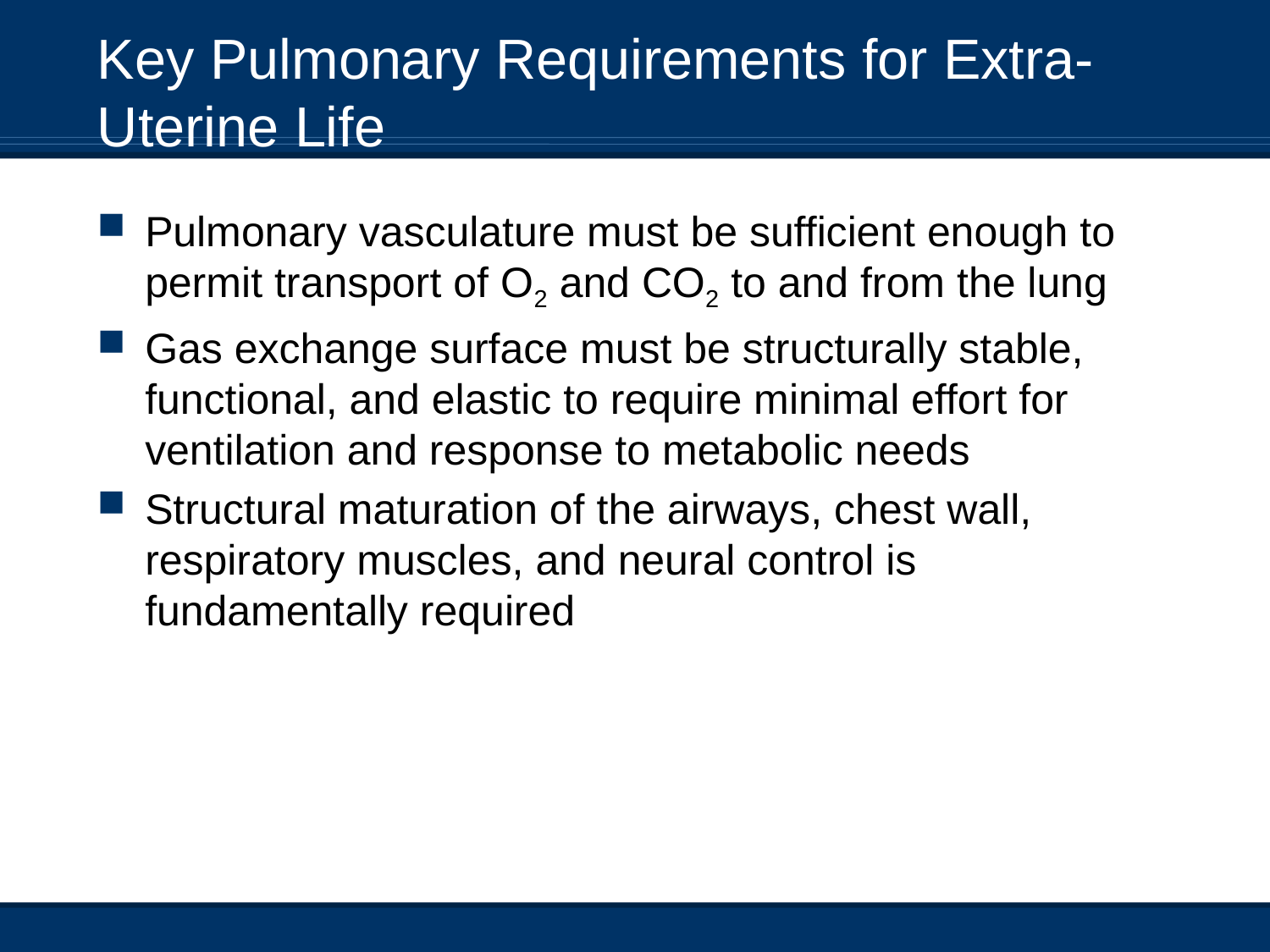

Key Pulmonary Requirements for Extra-Uterine Life

Pulmonary vasculature must be sufficient enough to permit transport of O2 and CO2 to and from the lung
Gas exchange surface must be structurally stable, functional, and elastic to require minimal effort for ventilation and response to metabolic needs
Structural maturation of the airways, chest wall, respiratory muscles, and neural control is fundamentally required